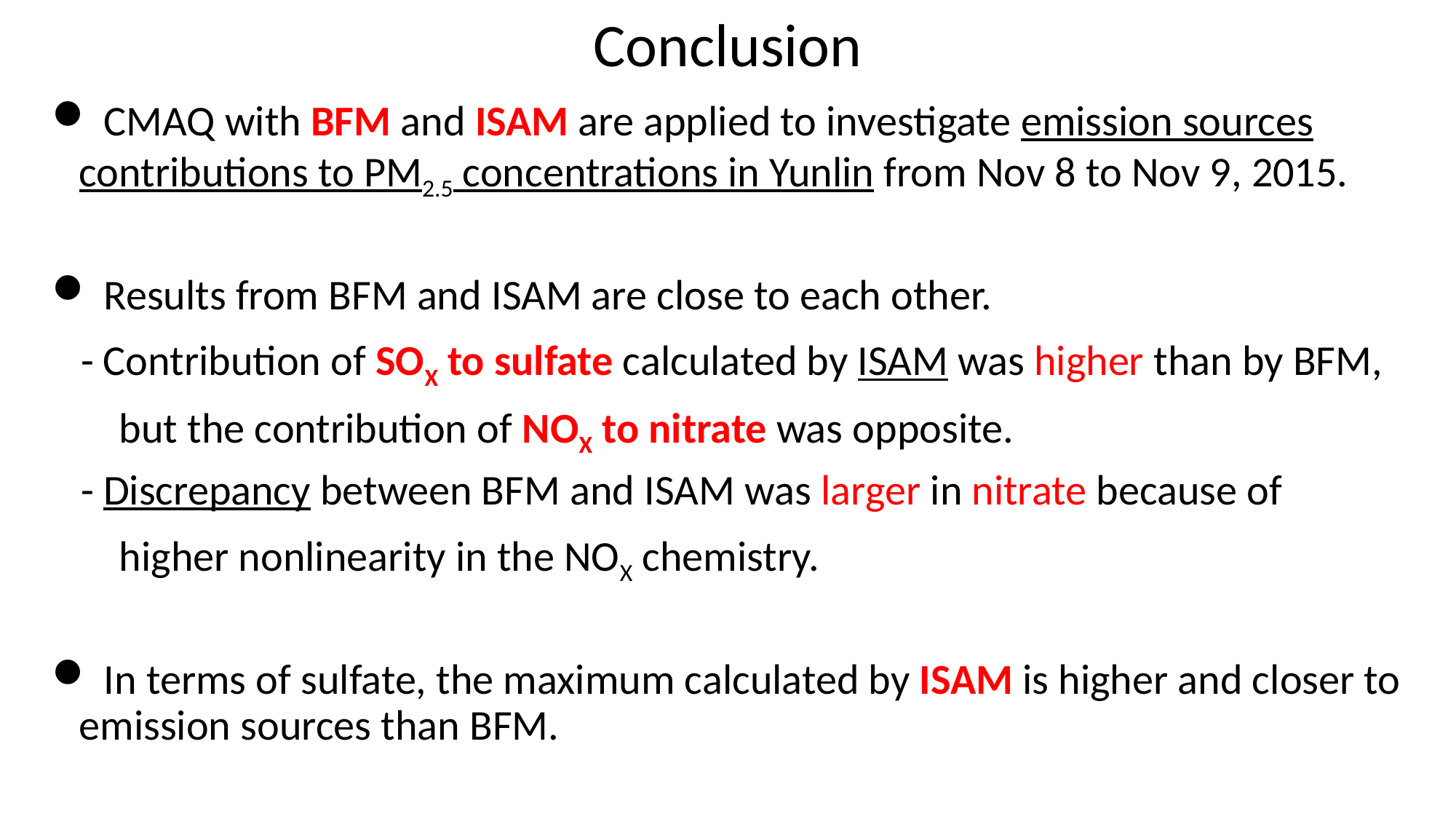

Conclusion
 CMAQ with BFM and ISAM are applied to investigate emission sources contributions to PM2.5 concentrations in Yunlin from Nov 8 to Nov 9, 2015.

 Results from BFM and ISAM are close to each other.
   - Contribution of SOX to sulfate calculated by ISAM was higher than by BFM,
       but the contribution of NOX to nitrate was opposite.
   - Discrepancy between BFM and ISAM was larger in nitrate because of
       higher nonlinearity in the NOX chemistry.

 In terms of sulfate, the maximum calculated by ISAM is higher and closer to emission sources than BFM.